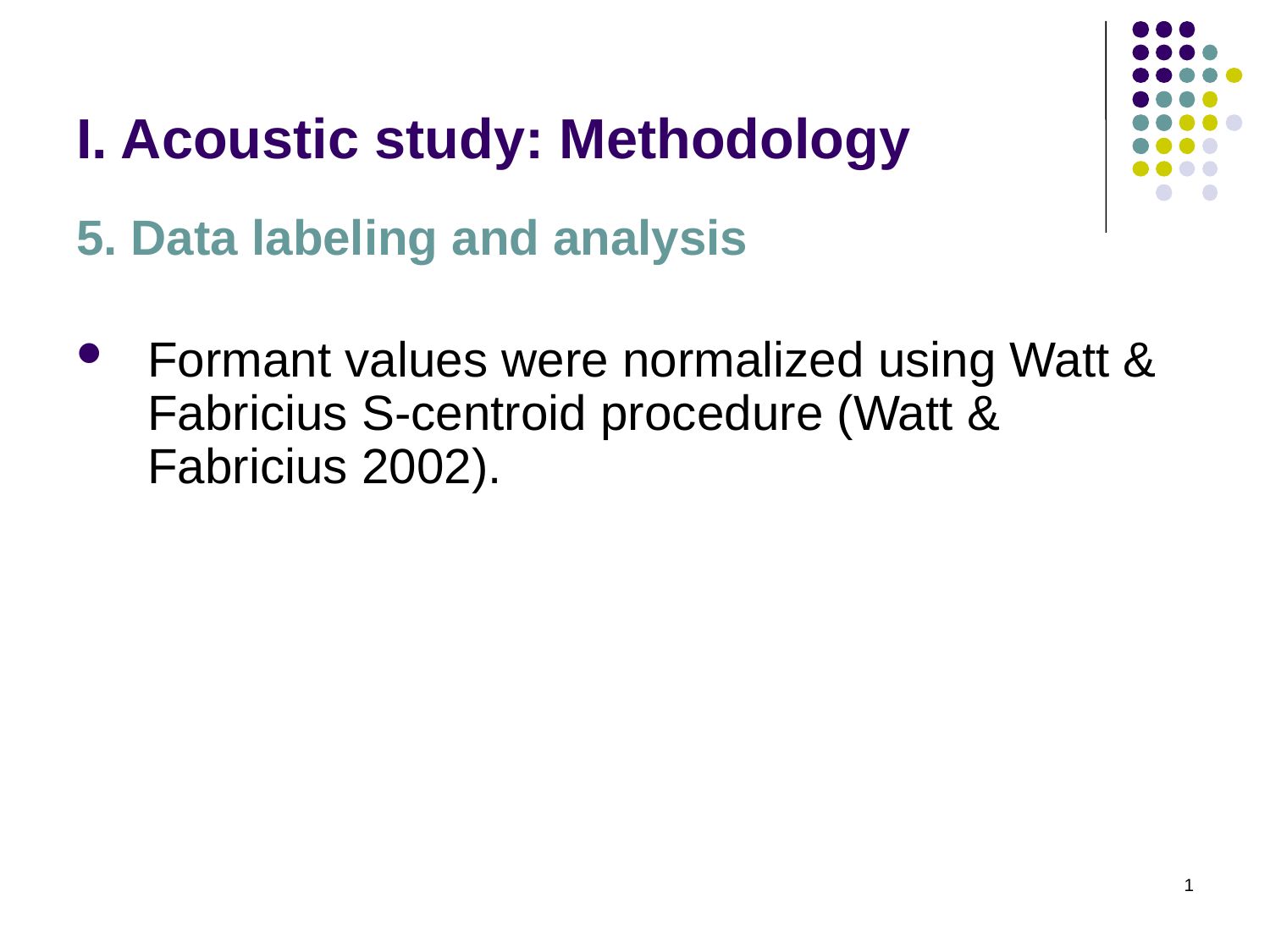

# I. Acoustic study: Methodology
5. Data labeling and analysis

Formant values were normalized using Watt & Fabricius S-centroid procedure (Watt & Fabricius 2002).

1